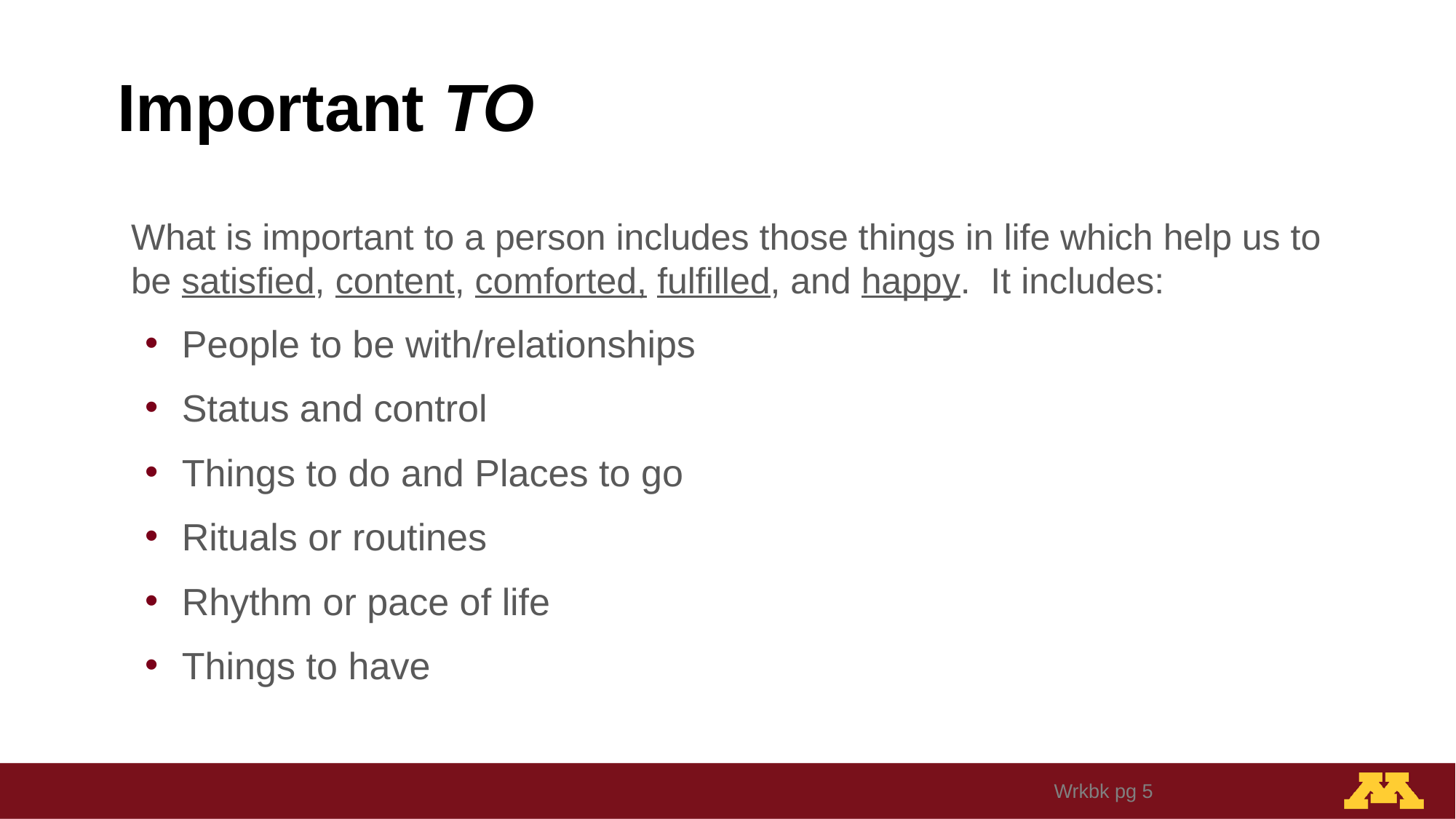

# Important TO
What is important to a person includes those things in life which help us to be satisfied, content, comforted, fulfilled, and happy.  It includes:
People to be with/relationships
Status and control
Things to do and Places to go
Rituals or routines
Rhythm or pace of life
Things to have
Wrkbk pg 5